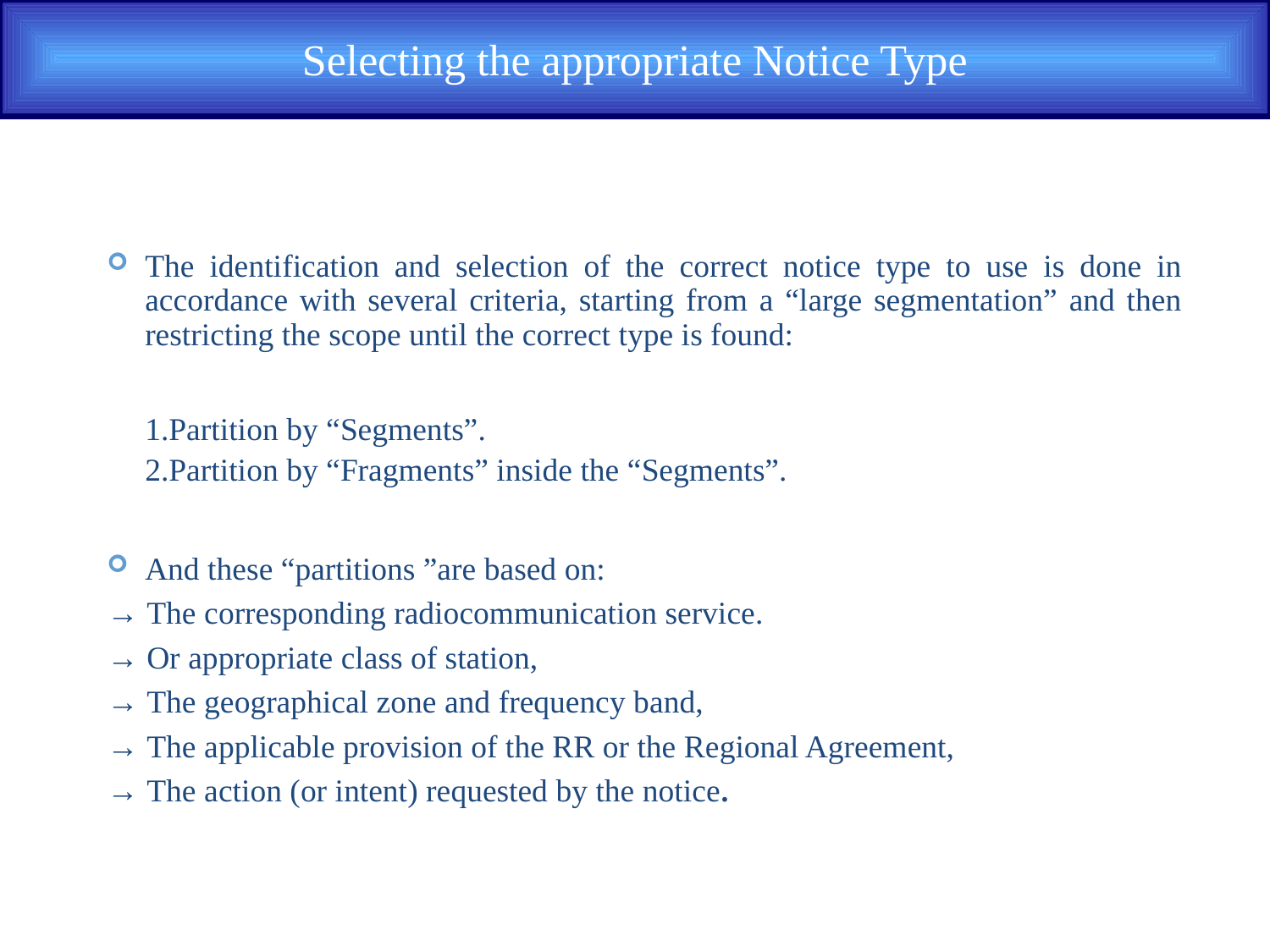

# Selecting the appropriate Notice Type
The identification and selection of the correct notice type to use is done in accordance with several criteria, starting from a “large segmentation” and then restricting the scope until the correct type is found:

	1.Partition by “Segments”.
	2.Partition by “Fragments” inside the “Segments”.

And these “partitions ”are based on:
→ The corresponding radiocommunication service.
→ Or appropriate class of station,
→ The geographical zone and frequency band,
→ The applicable provision of the RR or the Regional Agreement,
→ The action (or intent) requested by the notice.